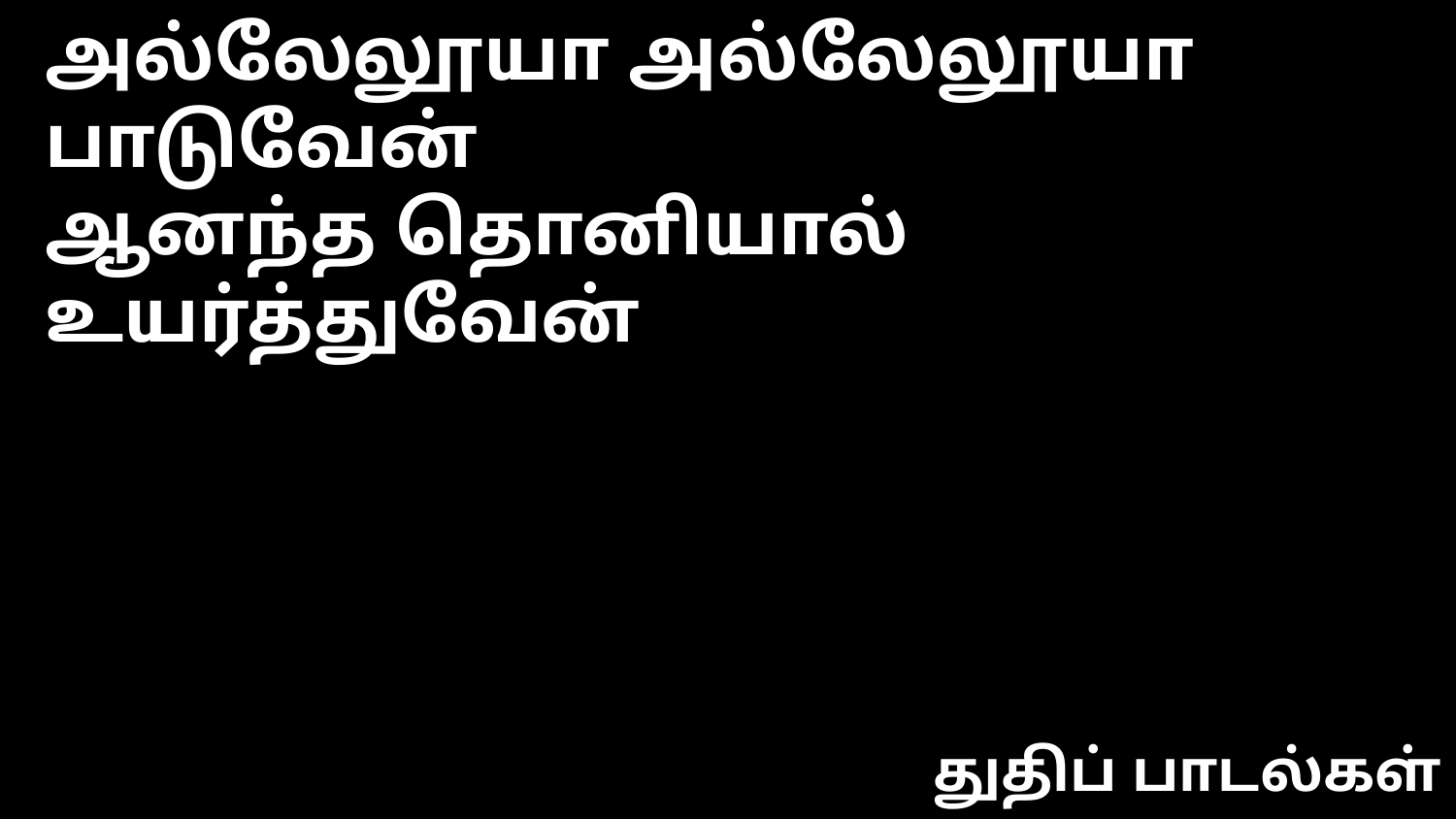

அல்லேலூயா அல்லேலூயா பாடுவேன்
ஆனந்த தொனியால் உயர்த்துவேன்

துதிப் பாடல்கள்